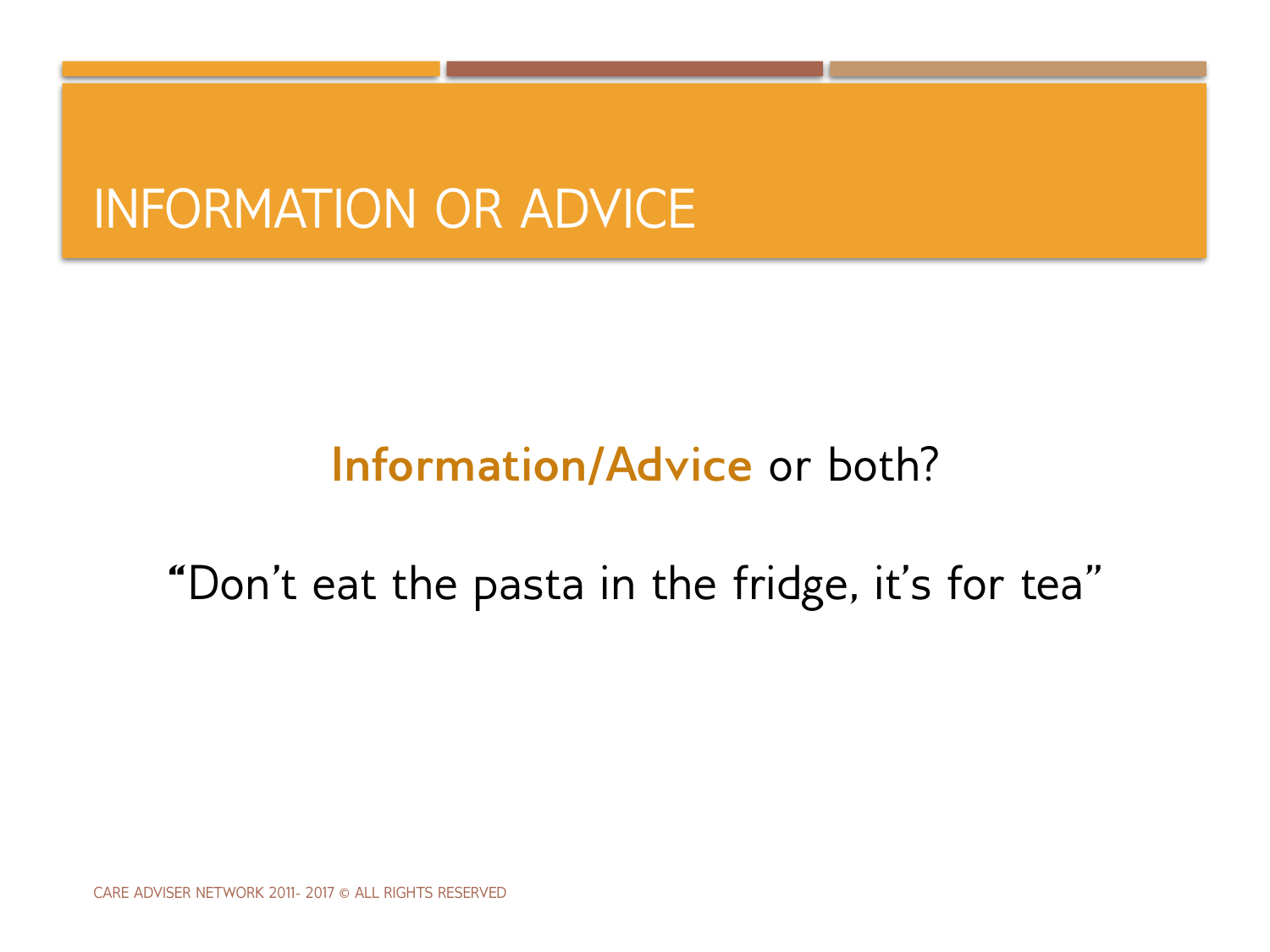

# Information OR Advice

Information/Advice or both?

“Don’t eat the pasta in the fridge, it’s for tea”

Care Adviser Network 2011- 2017 © All rights reserved